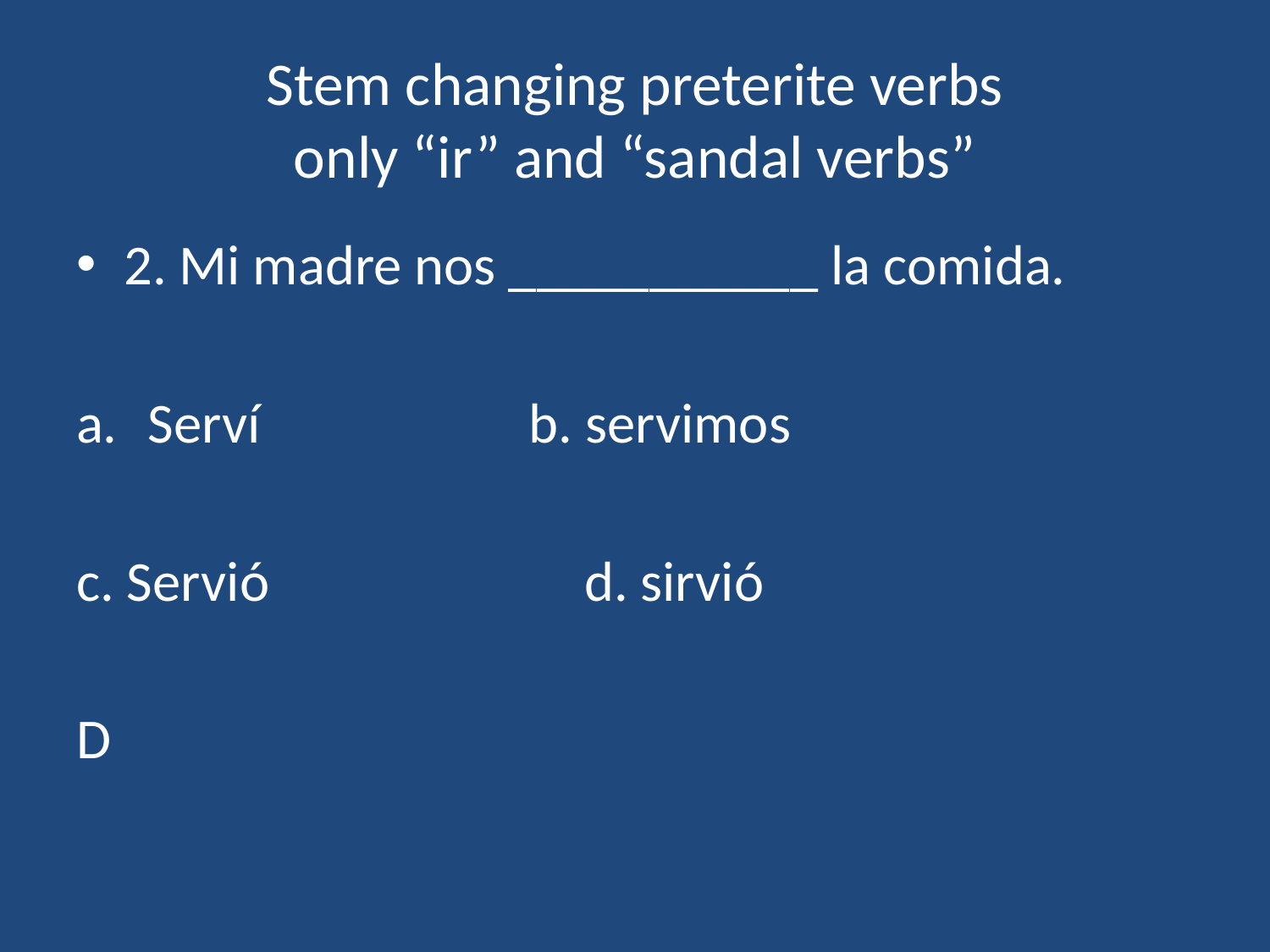

# Stem changing preterite verbs only “ir” and “sandal verbs”
2. Mi madre nos ___________ la comida.

Serví			b. servimos

c. Servió			d. sirvió

D